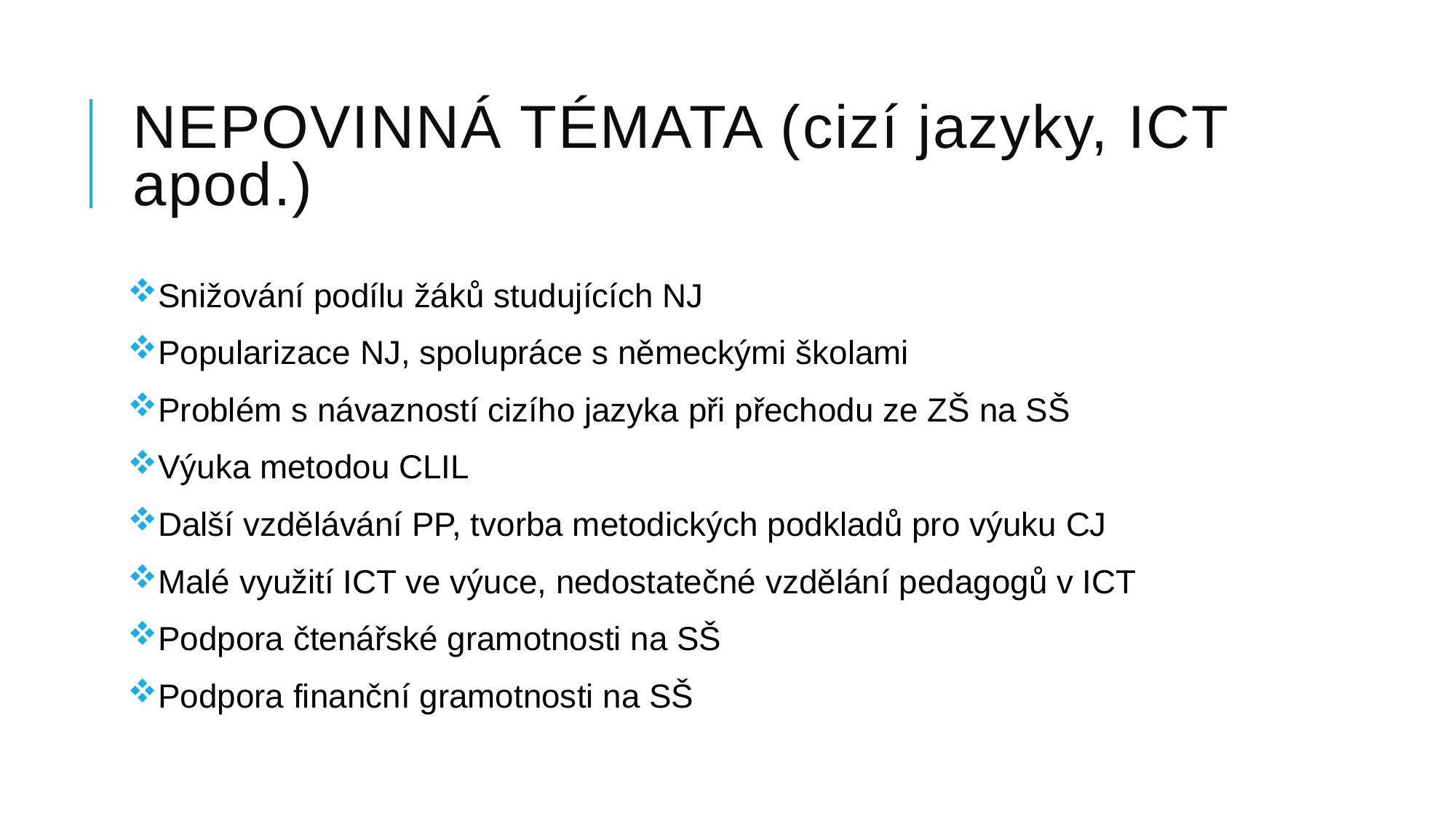

# Nepovinná témata (cizí jazyky, ICT apod.)
Snižování podílu žáků studujících NJ
Popularizace NJ, spolupráce s německými školami
Problém s návazností cizího jazyka při přechodu ze ZŠ na SŠ
Výuka metodou CLIL
Další vzdělávání PP, tvorba metodických podkladů pro výuku CJ
Malé využití ICT ve výuce, nedostatečné vzdělání pedagogů v ICT
Podpora čtenářské gramotnosti na SŠ
Podpora finanční gramotnosti na SŠ